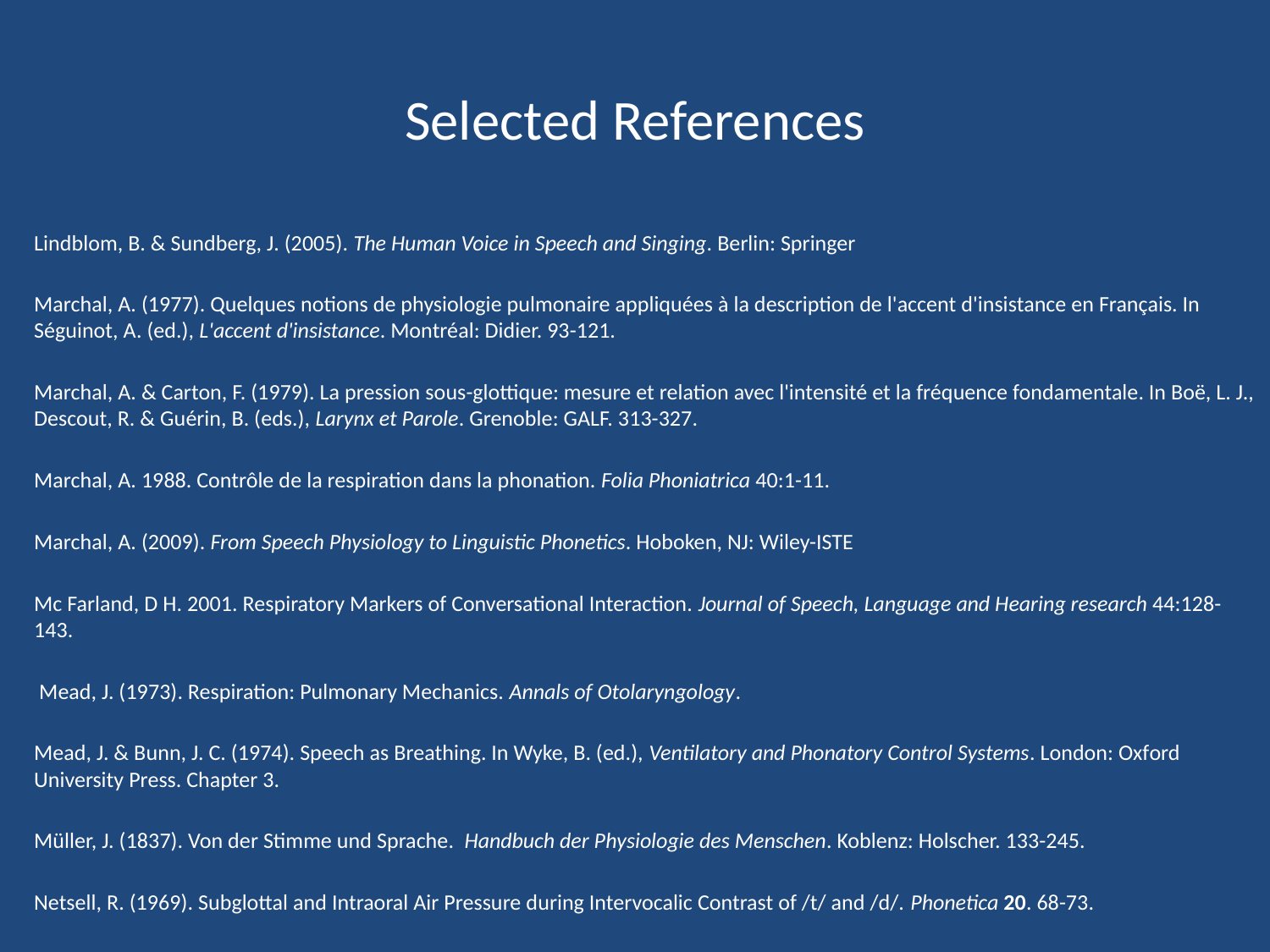

# Selected References
Lindblom, B. & Sundberg, J. (2005). The Human Voice in Speech and Singing. Berlin: Springer

Marchal, A. (1977). Quelques notions de physiologie pulmonaire appliquées à la description de l'accent d'insistance en Français. In Séguinot, A. (ed.), L'accent d'insistance. Montréal: Didier. 93-121.

Marchal, A. & Carton, F. (1979). La pression sous-glottique: mesure et relation avec l'intensité et la fréquence fondamentale. In Boë, L. J., Descout, R. & Guérin, B. (eds.), Larynx et Parole. Grenoble: GALF. 313-327.

Marchal, A. 1988. Contrôle de la respiration dans la phonation. Folia Phoniatrica 40:1-11.

Marchal, A. (2009). From Speech Physiology to Linguistic Phonetics. Hoboken, NJ: Wiley-ISTE

Mc Farland, D H. 2001. Respiratory Markers of Conversational Interaction. Journal of Speech, Language and Hearing research 44:128-143.

 Mead, J. (1973). Respiration: Pulmonary Mechanics. Annals of Otolaryngology.

Mead, J. & Bunn, J. C. (1974). Speech as Breathing. In Wyke, B. (ed.), Ventilatory and Phonatory Control Systems. London: Oxford University Press. Chapter 3.

Müller, J. (1837). Von der Stimme und Sprache.  Handbuch der Physiologie des Menschen. Koblenz: Holscher. 133-245.

Netsell, R. (1969). Subglottal and Intraoral Air Pressure during Intervocalic Contrast of /t/ and /d/. Phonetica 20. 68-73.